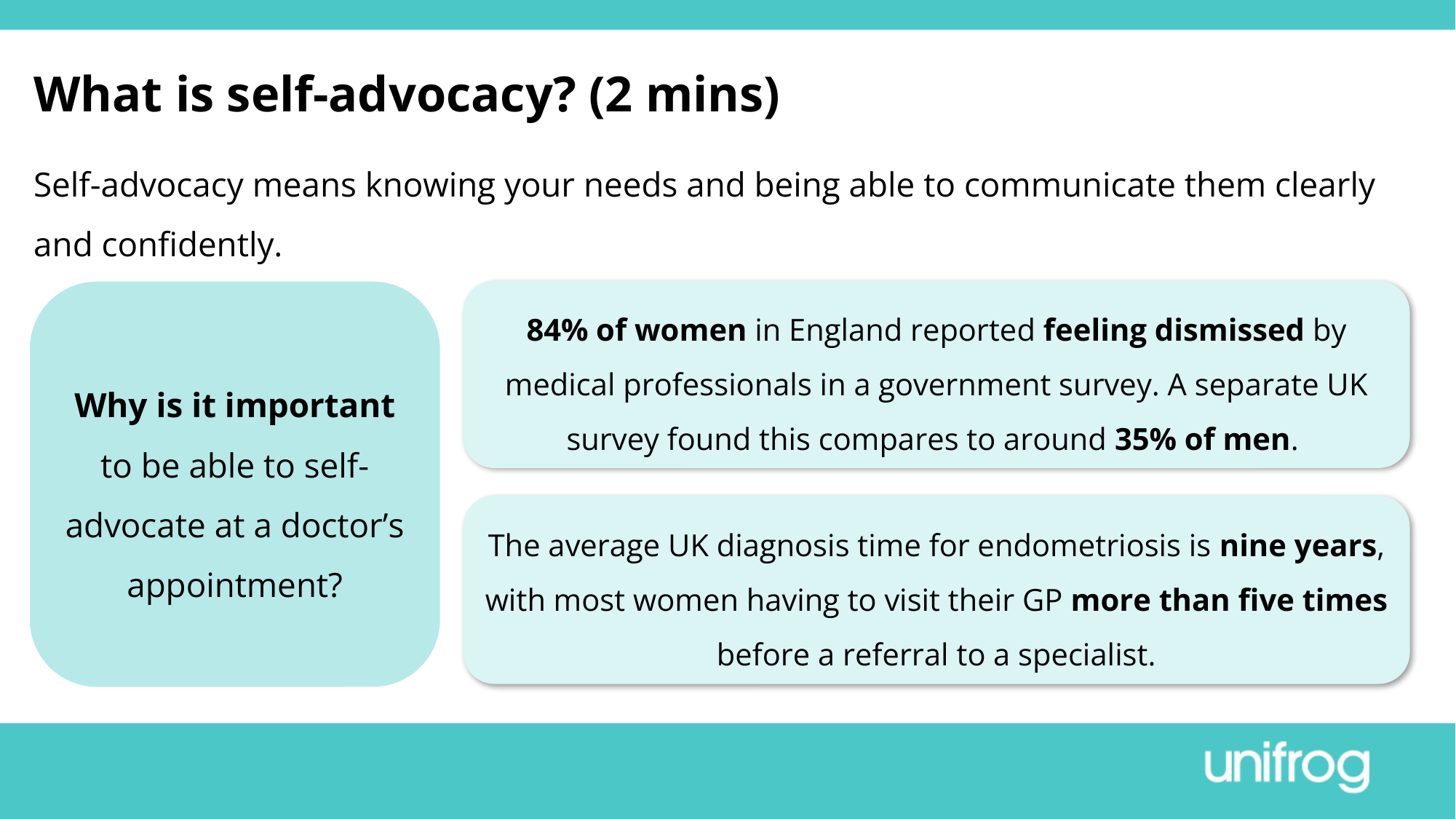

What is self-advocacy? (2 mins)
Self-advocacy means knowing your needs and being able to communicate them clearly and confidently.
84% of women in England reported feeling dismissed by medical professionals in a government survey. A separate UK survey found this compares to around 35% of men.
Why is it important to be able to self-advocate at a doctor’s appointment?
The average UK diagnosis time for endometriosis is nine years, with most women having to visit their GP more than five times before a referral to a specialist.